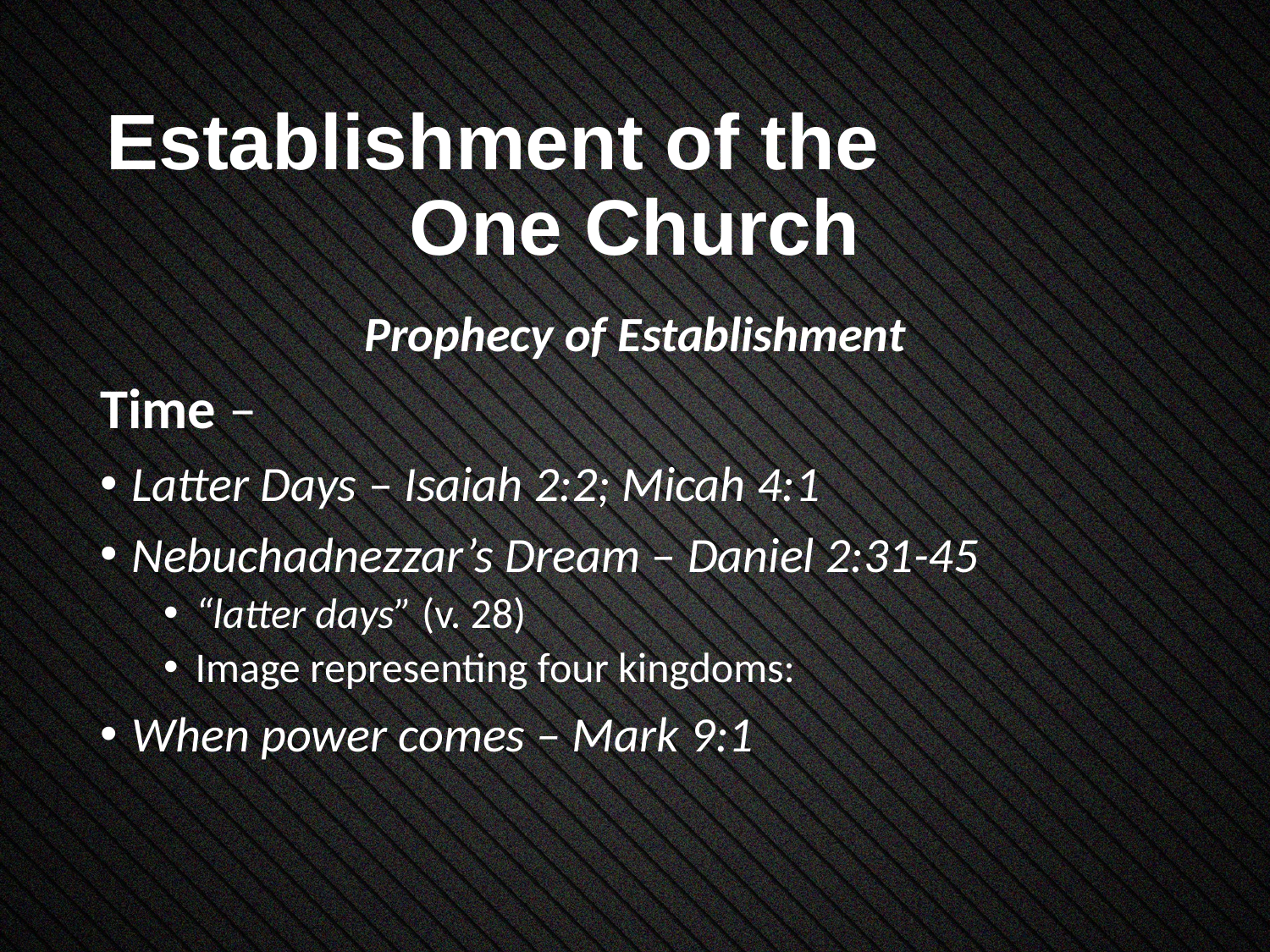

# Establishment of the              One Church

Prophecy of Establishment
Time –
Latter Days – Isaiah 2:2; Micah 4:1
Nebuchadnezzar’s Dream – Daniel 2:31-45
“latter days” (v. 28)
Image representing four kingdoms:
When power comes – Mark 9:1